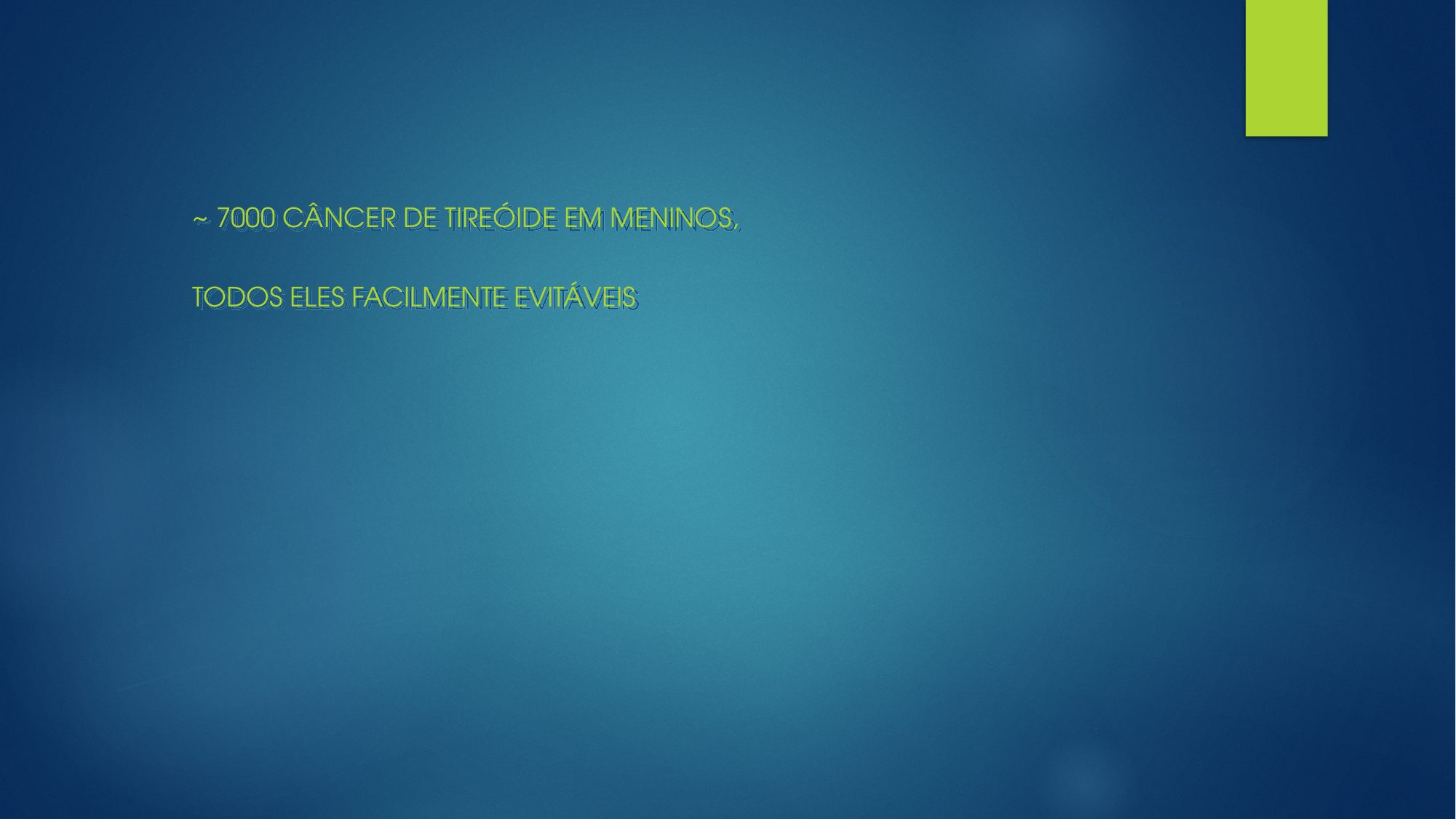

~ 7000 câncer de tireóide em meninos,

todos eles facilmente evitáveis